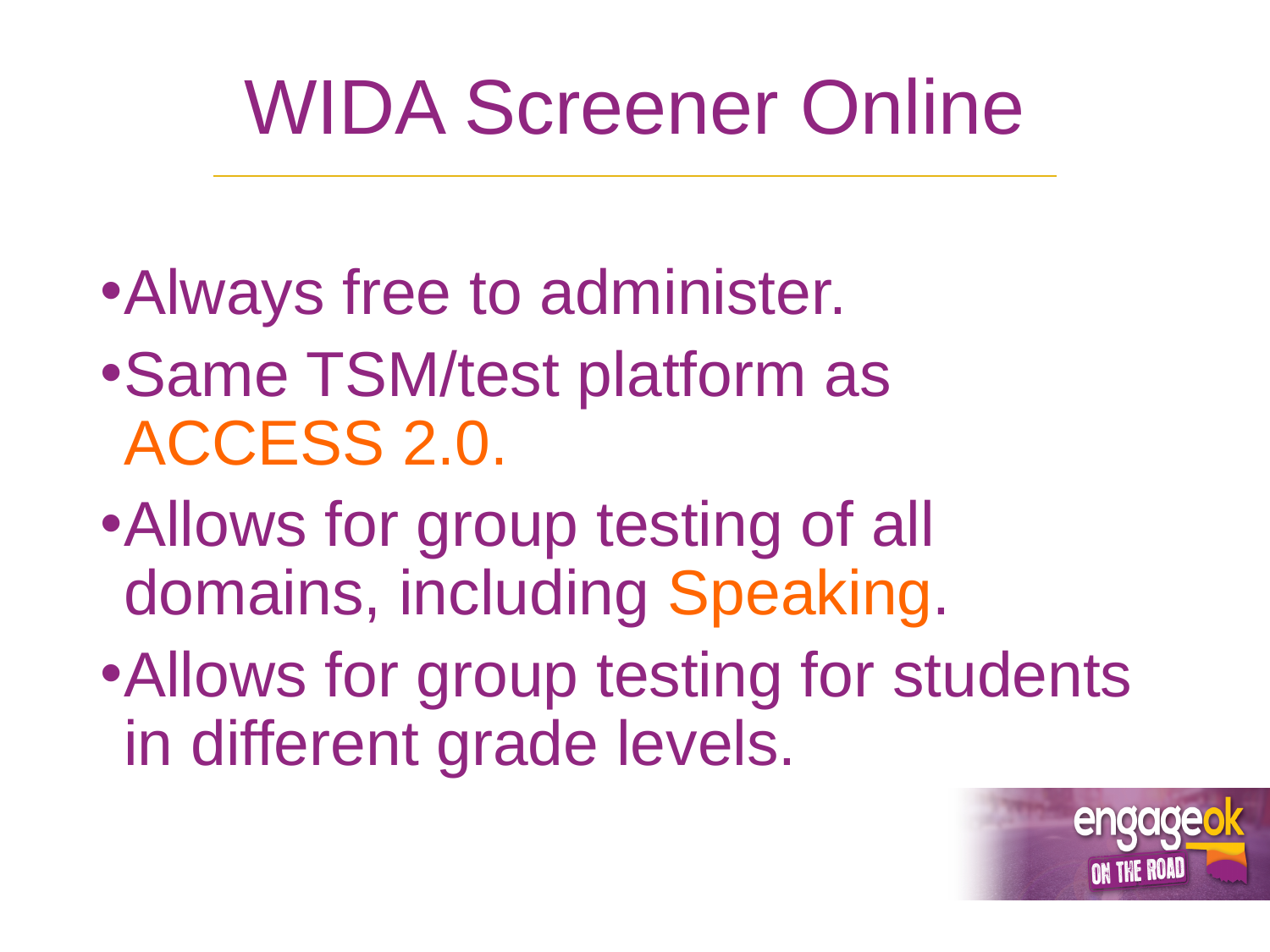

# WIDA Screener Online
Always free to administer.
Same TSM/test platform as ACCESS 2.0.
Allows for group testing of all domains, including Speaking.
Allows for group testing for students in different grade levels.